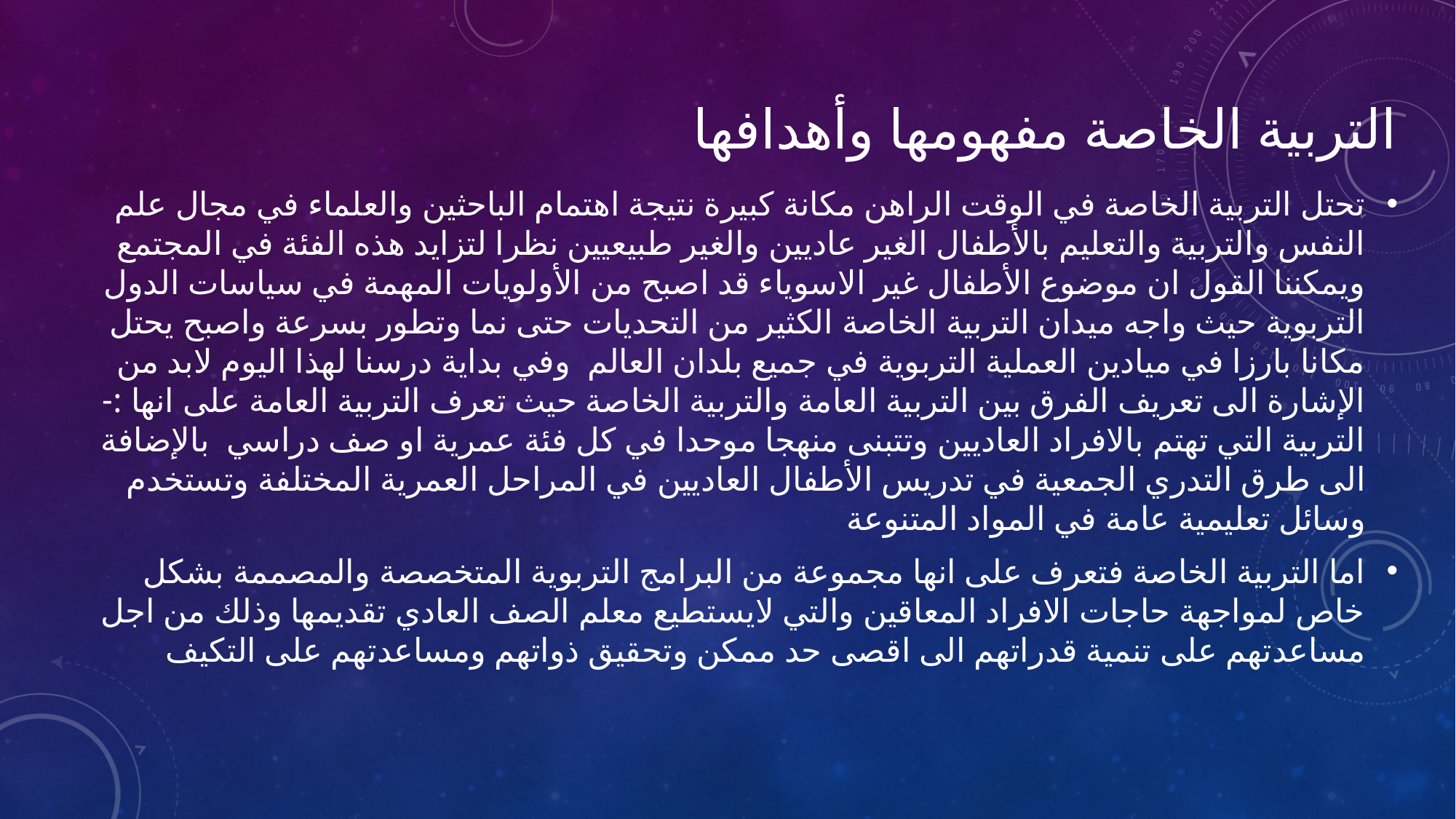

# التربية الخاصة مفهومها وأهدافها
تحتل التربية الخاصة في الوقت الراهن مكانة كبيرة نتيجة اهتمام الباحثين والعلماء في مجال علم النفس والتربية والتعليم بالأطفال الغير عاديين والغير طبيعيين نظرا لتزايد هذه الفئة في المجتمع ويمكننا القول ان موضوع الأطفال غير الاسوياء قد اصبح من الأولويات المهمة في سياسات الدول التربوية حيث واجه ميدان التربية الخاصة الكثير من التحديات حتى نما وتطور بسرعة واصبح يحتل مكانا بارزا في ميادين العملية التربوية في جميع بلدان العالم  وفي بداية درسنا لهذا اليوم لابد من الإشارة الى تعريف الفرق بين التربية العامة والتربية الخاصة حيث تعرف التربية العامة على انها :-التربية التي تهتم بالافراد العاديين وتتبنى منهجا موحدا في كل فئة عمرية او صف دراسي  بالإضافة الى طرق التدري الجمعية في تدريس الأطفال العاديين في المراحل العمرية المختلفة وتستخدم وسائل تعليمية عامة في المواد المتنوعة
اما التربية الخاصة فتعرف على انها مجموعة من البرامج التربوية المتخصصة والمصممة بشكل خاص لمواجهة حاجات الافراد المعاقين والتي لايستطيع معلم الصف العادي تقديمها وذلك من اجل مساعدتهم على تنمية قدراتهم الى اقصى حد ممكن وتحقيق ذواتهم ومساعدتهم على التكيف